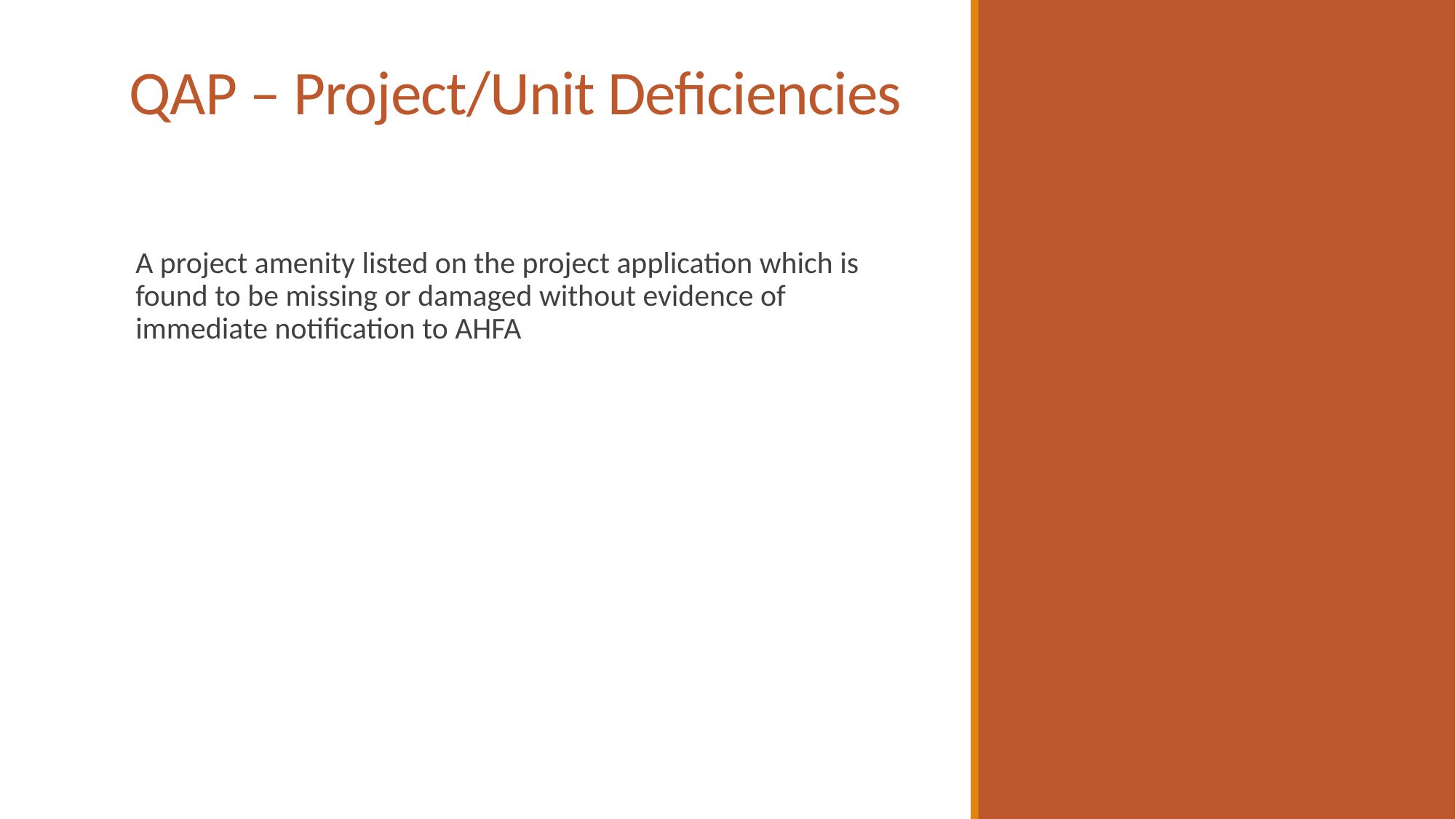

# QAP – Project/Unit Deficiencies
A project amenity listed on the project application which is found to be missing or damaged without evidence of immediate notification to AHFA